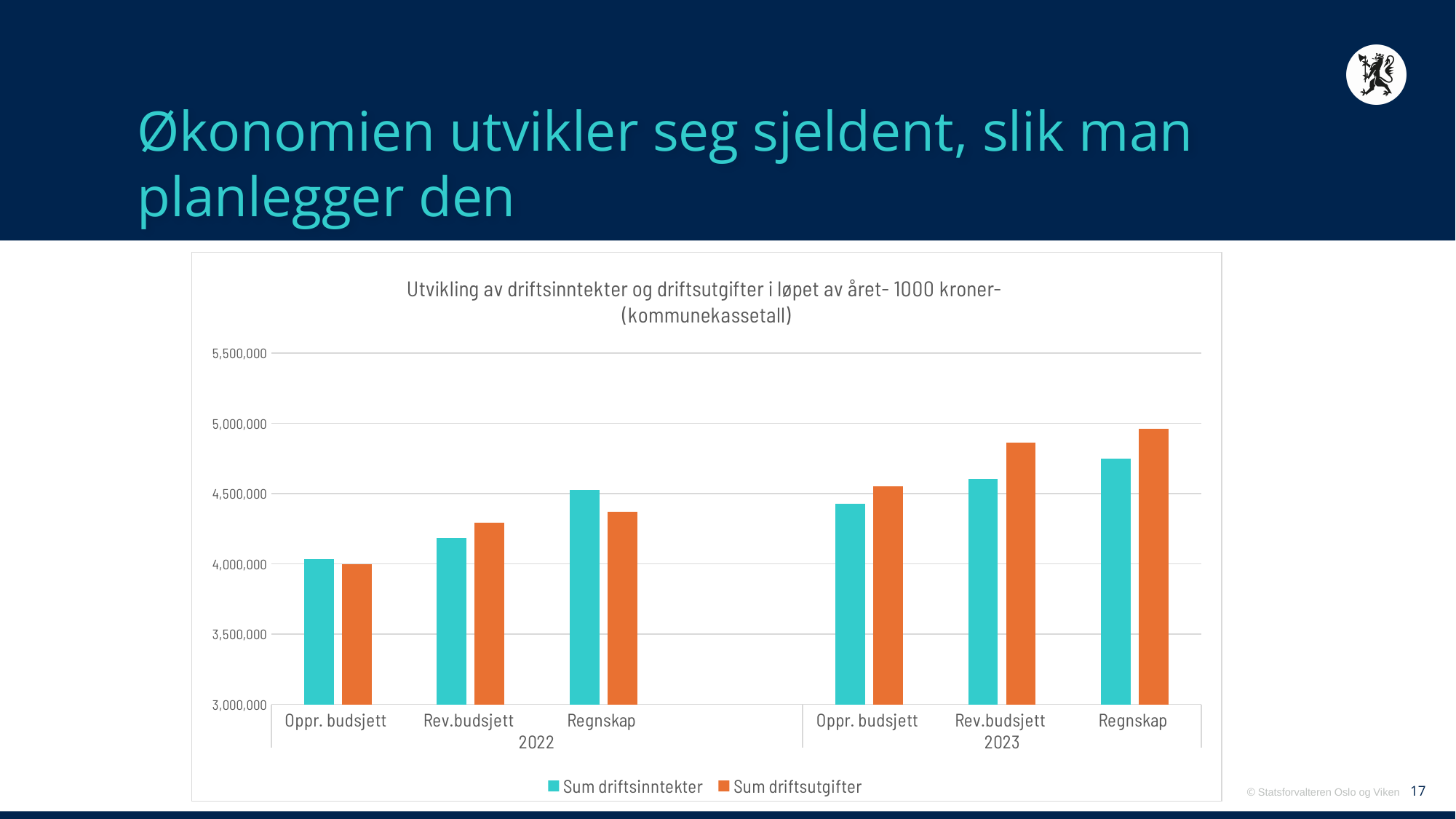

# Økonomien utvikler seg sjeldent, slik man planlegger den

### Chart: Utvikling av driftsinntekter og driftsutgifter i løpet av året- 1000 kroner- (kommunekassetall)

| Category | Sum driftsinntekter  | Sum driftsutgifter  |
|---|---|---|
| Oppr. budsjett  | 4033499.0 | 3995104.0 |
| Rev.budsjett  | 4183168.0 | 4291090.0 |
| Regnskap  | 4526953.0 | 4372254.0 |
|  | None | None |
| Oppr. budsjett  | 4429763.0 | 4550291.0 |
| Rev.budsjett  | 4601382.0 | 4864621.0 |
| Regnskap  | 4749652.0 | 4962548.0 |